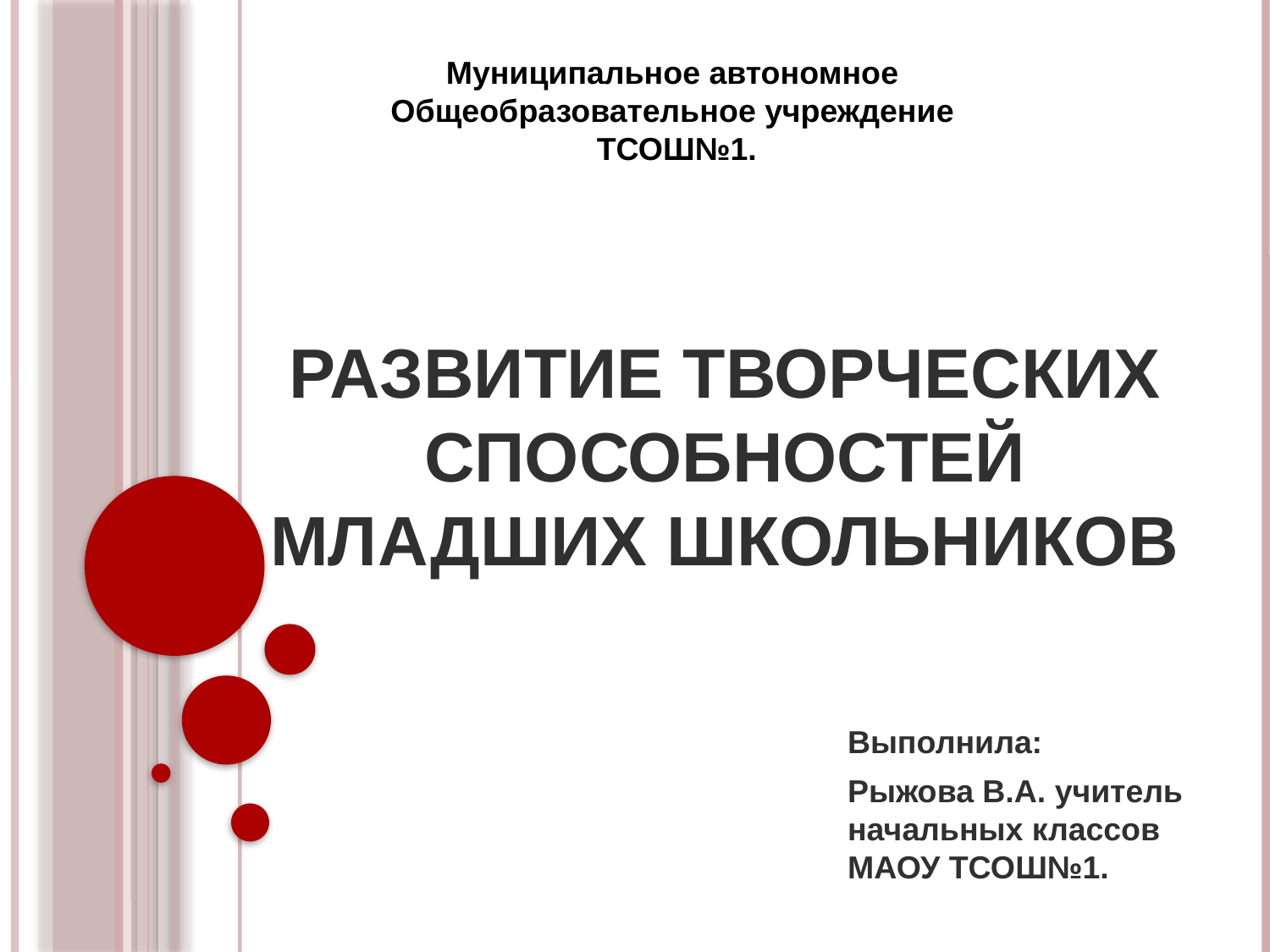

Муниципальное автономное
Общеобразовательное учреждение
 ТСОШ№1.
# Развитие творческих способностей младших школьников
Выполнила:
Рыжова В.А. учитель начальных классов МАОУ ТСОШ№1.